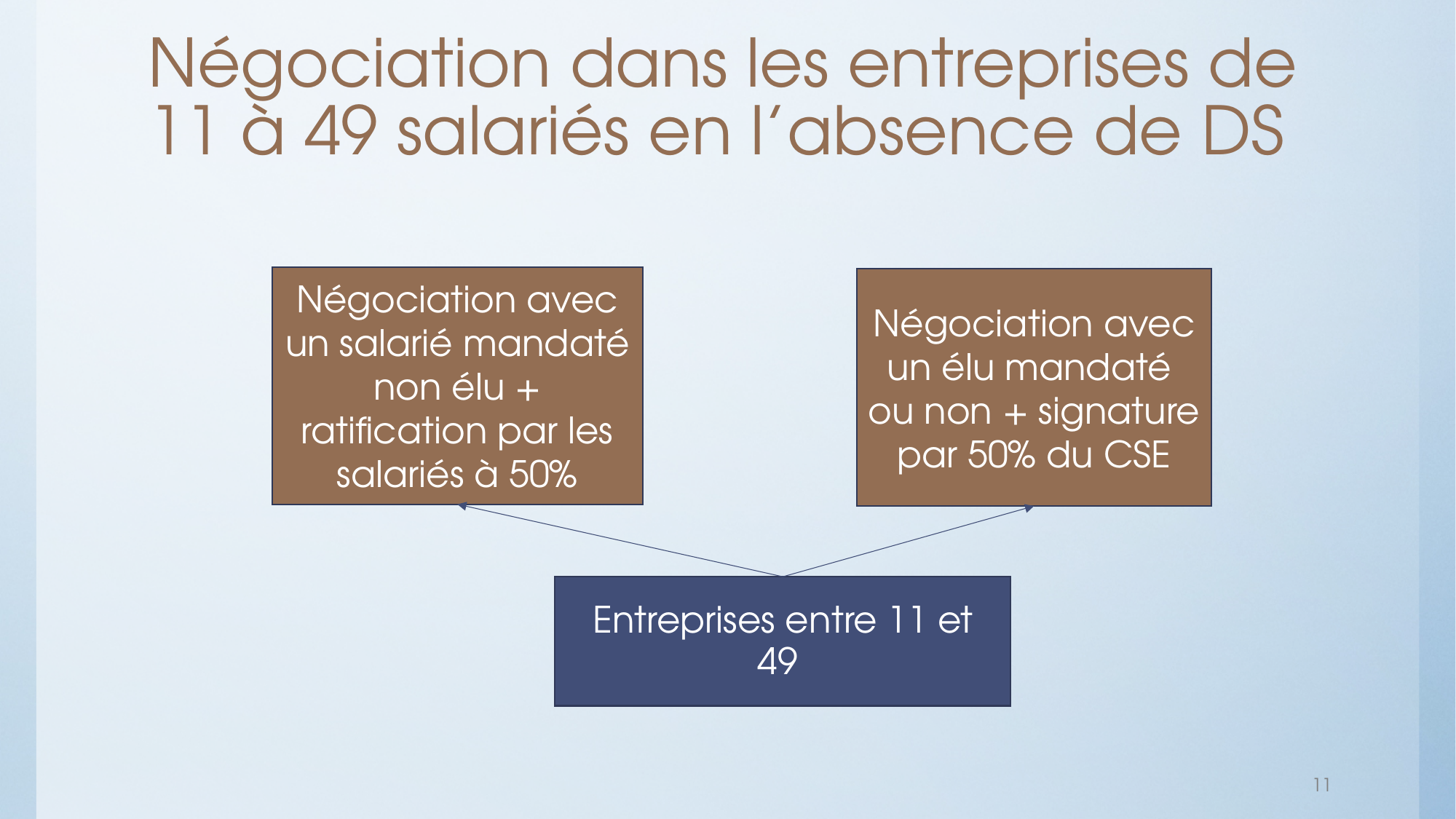

# Négociation dans les entreprises de 11 à 49 salariés en l’absence de DS
Négociation avec un salarié mandaté non élu + ratification par les salariés à 50%
Négociation avec un élu mandaté  ou non + signature par 50% du CSE
Entreprises entre 11 et 49
11